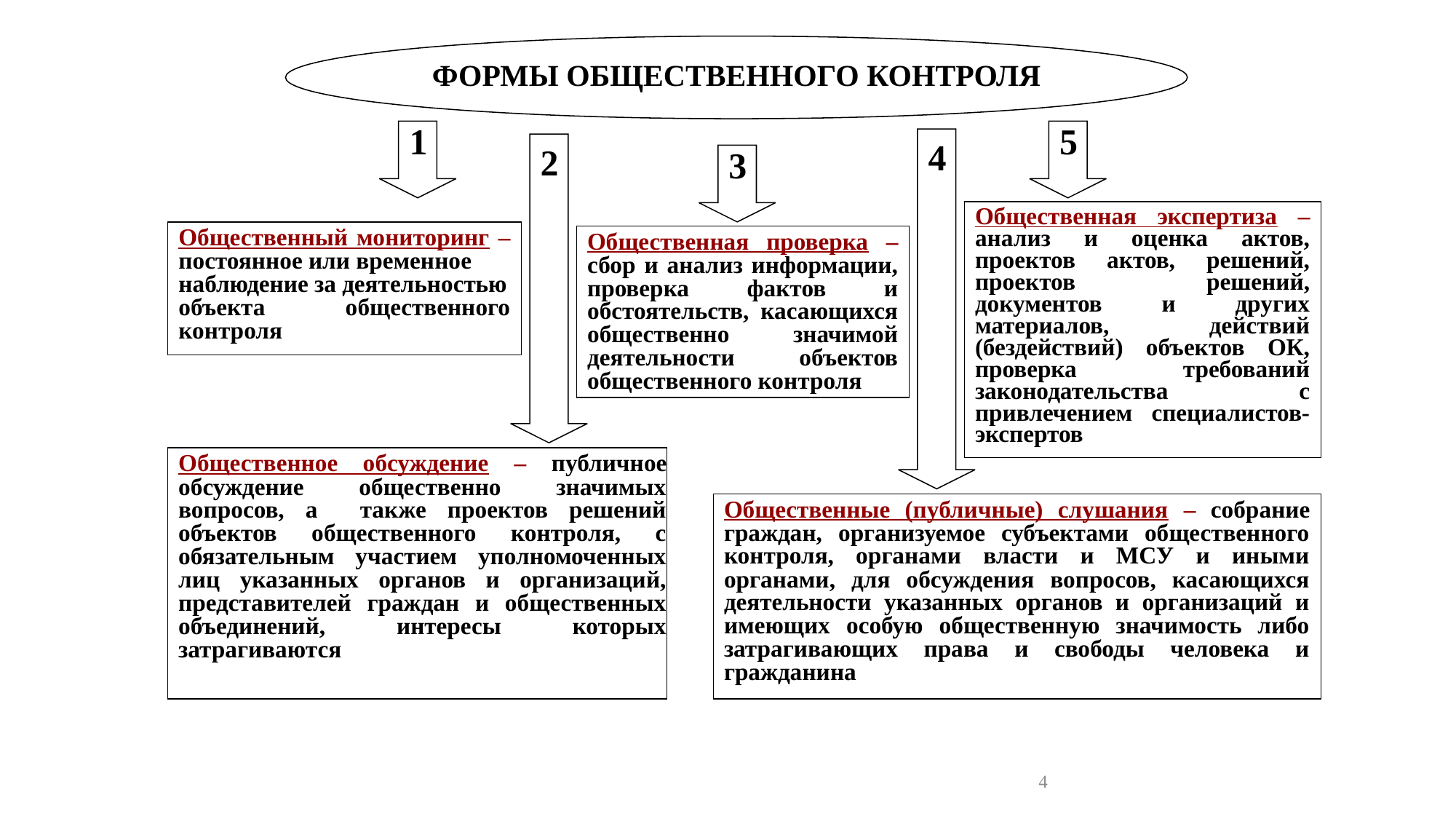

ФОРМЫ ОБЩЕСТВЕННОГО КОНТРОЛЯ
1
5
4
2
3
Общественная экспертиза – анализ и оценка актов, проектов актов, решений, проектов решений, документов и других материалов, действий (бездействий) объектов ОК, проверка требований законодательства с привлечением специалистов-экспертов

Общественный мониторинг –
постоянное или временное
наблюдение за деятельностью
объекта общественного контроля
Общественная проверка –сбор и анализ информации, проверка фактов и обстоятельств, касающихся общественно значимой деятельности объектов общественного контроля
Общественное обсуждение – публичное обсуждение общественно значимых вопросов, а  также проектов решений объектов общественного контроля, с обязательным участием уполномоченных лиц указанных органов и организаций, представителей граждан и общественных объединений, интересы которых затрагиваются
Общественные (публичные) слушания – собрание граждан, организуемое субъектами общественного контроля, органами власти и МСУ и иными органами, для обсуждения вопросов, касающихся деятельности указанных органов и организаций и имеющих особую общественную значимость либо затрагивающих права и свободы человека и гражданина

4